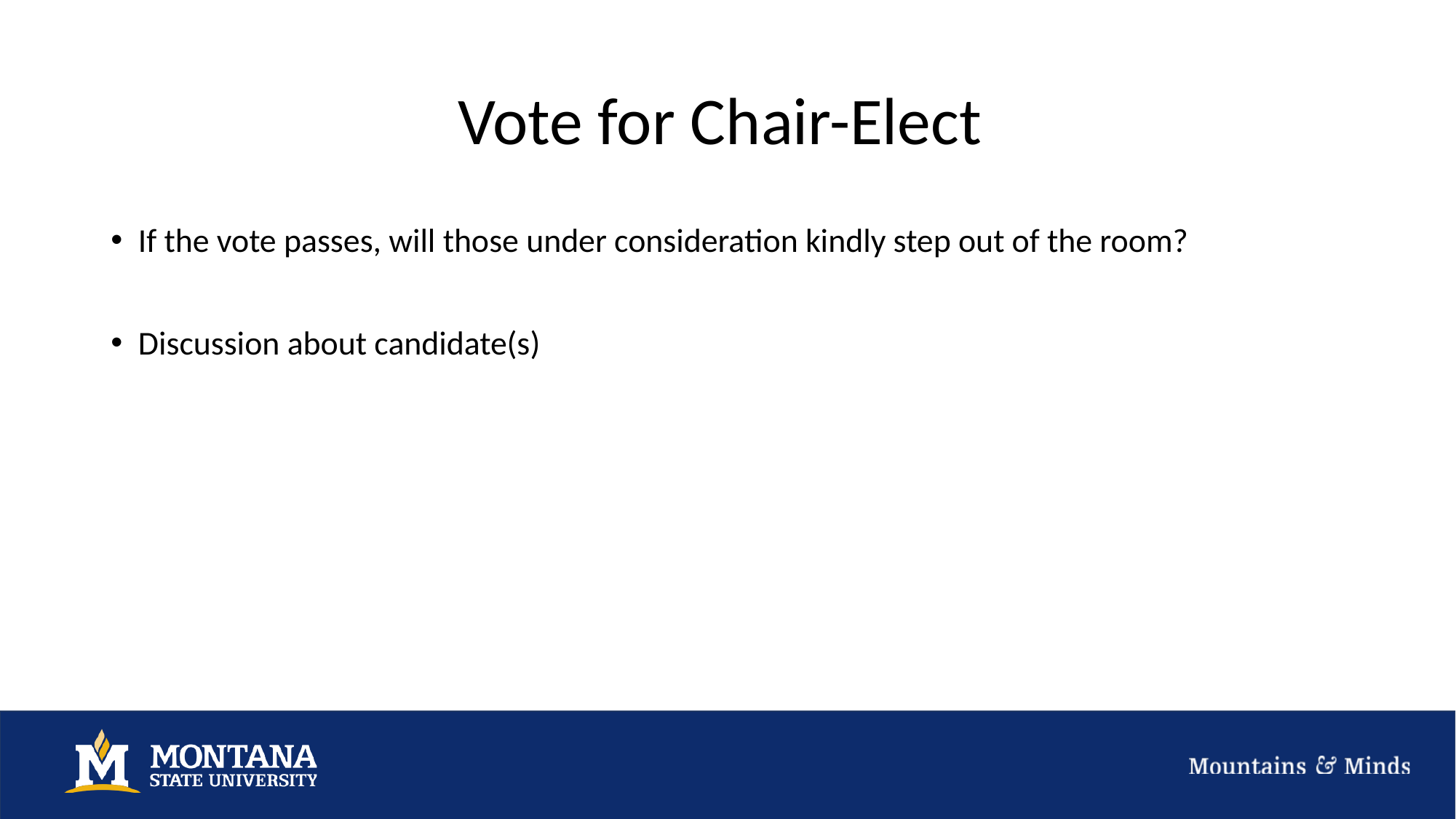

# Vote for Chair-Elect
If the vote passes, will those under consideration kindly step out of the room?

Discussion about candidate(s)